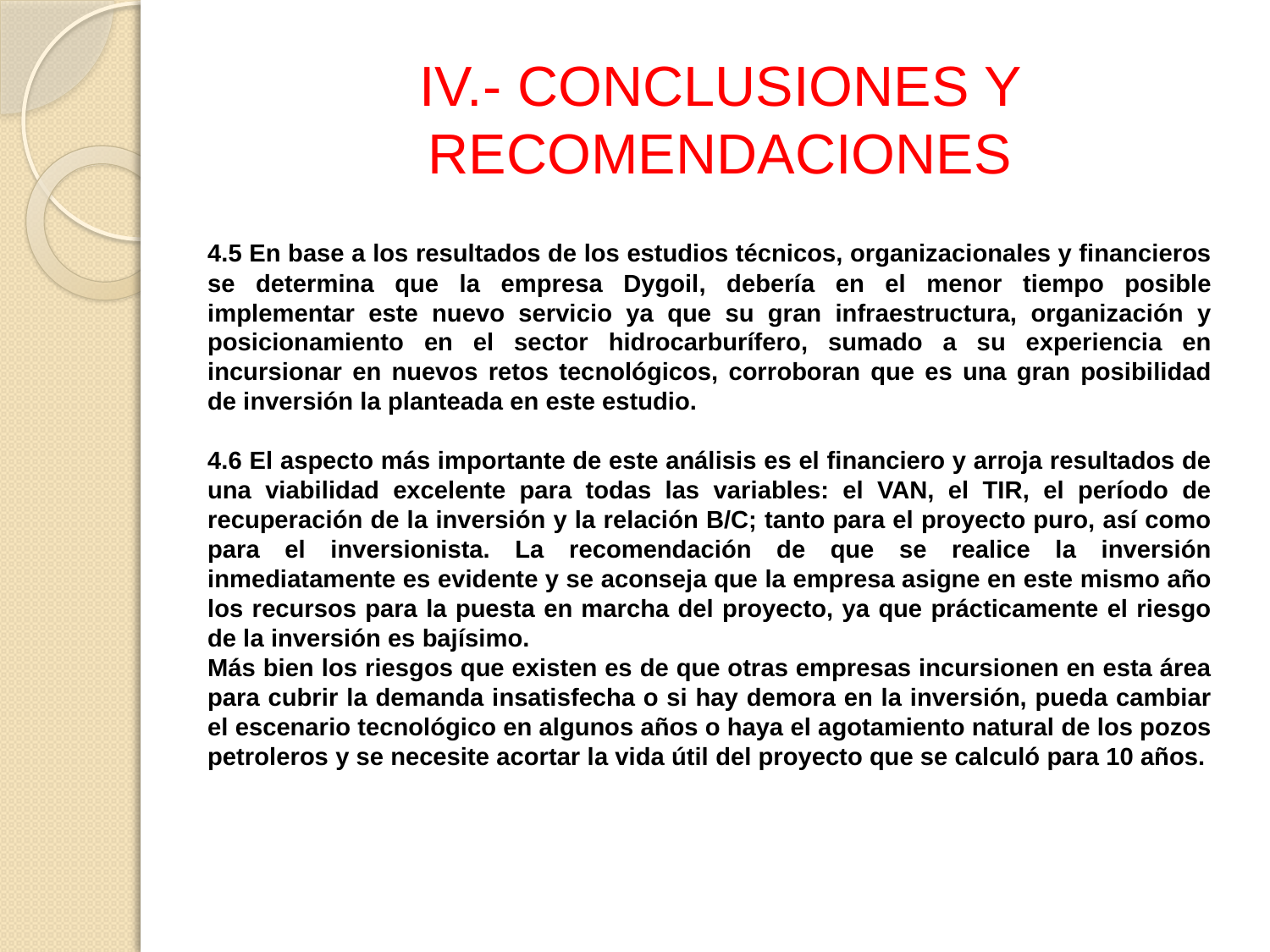

# IV.- CONCLUSIONES Y RECOMENDACIONES
4.5 En base a los resultados de los estudios técnicos, organizacionales y financieros se determina que la empresa Dygoil, debería en el menor tiempo posible implementar este nuevo servicio ya que su gran infraestructura, organización y posicionamiento en el sector hidrocarburífero, sumado a su experiencia en incursionar en nuevos retos tecnológicos, corroboran que es una gran posibilidad de inversión la planteada en este estudio.

4.6 El aspecto más importante de este análisis es el financiero y arroja resultados de una viabilidad excelente para todas las variables: el VAN, el TIR, el período de recuperación de la inversión y la relación B/C; tanto para el proyecto puro, así como para el inversionista. La recomendación de que se realice la inversión inmediatamente es evidente y se aconseja que la empresa asigne en este mismo año los recursos para la puesta en marcha del proyecto, ya que prácticamente el riesgo de la inversión es bajísimo.
Más bien los riesgos que existen es de que otras empresas incursionen en esta área para cubrir la demanda insatisfecha o si hay demora en la inversión, pueda cambiar el escenario tecnológico en algunos años o haya el agotamiento natural de los pozos petroleros y se necesite acortar la vida útil del proyecto que se calculó para 10 años.